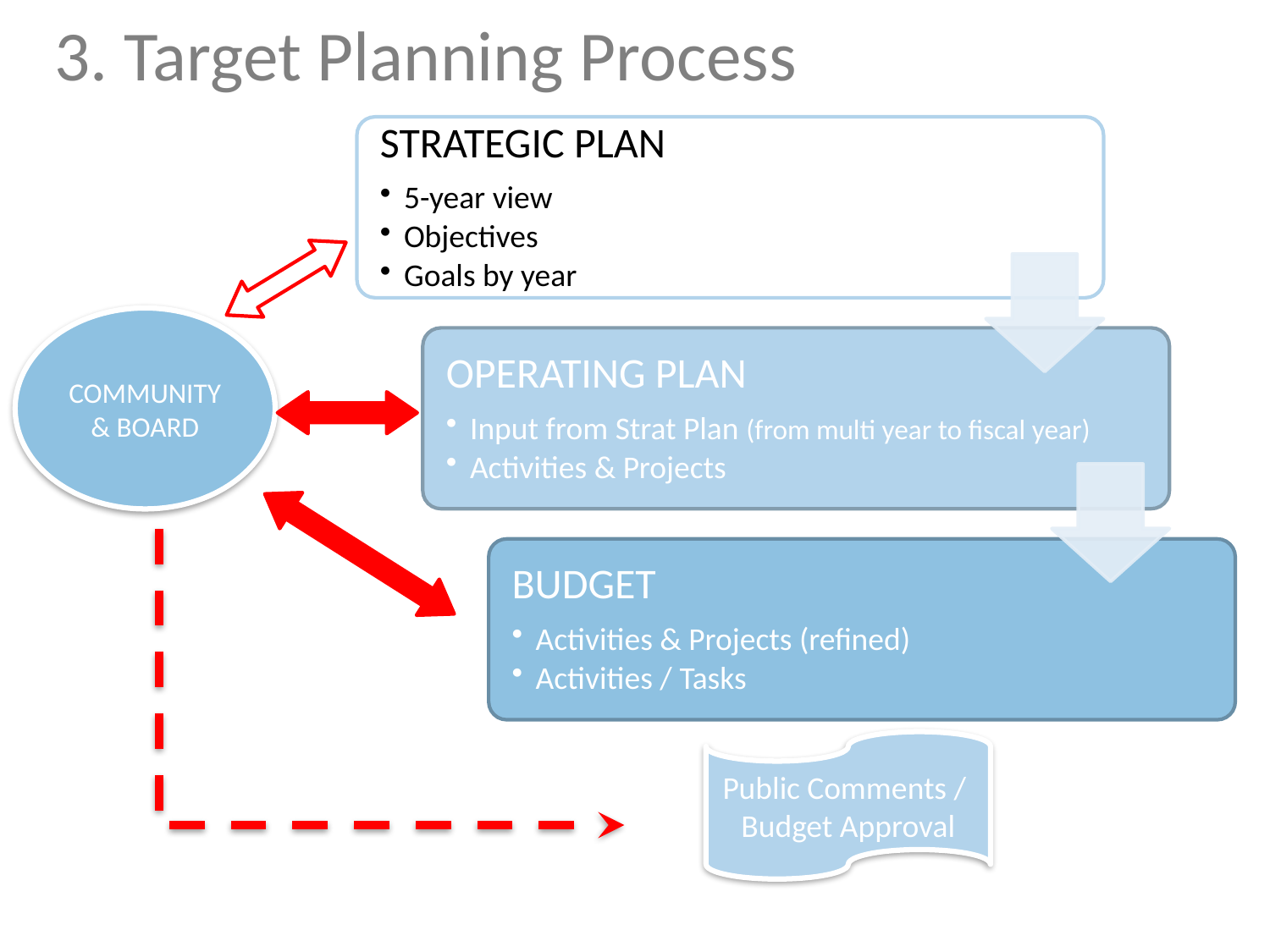

# 3. Target Planning Process
STRATEGIC PLAN
5-year view
Objectives
Goals by year
OPERATING PLAN
Input from Strat Plan (from multi year to fiscal year)
Activities & Projects
BUDGET
Activities & Projects (refined)
Activities / Tasks

COMMUNITY & BOARD

Public Comments /
Budget Approval
5